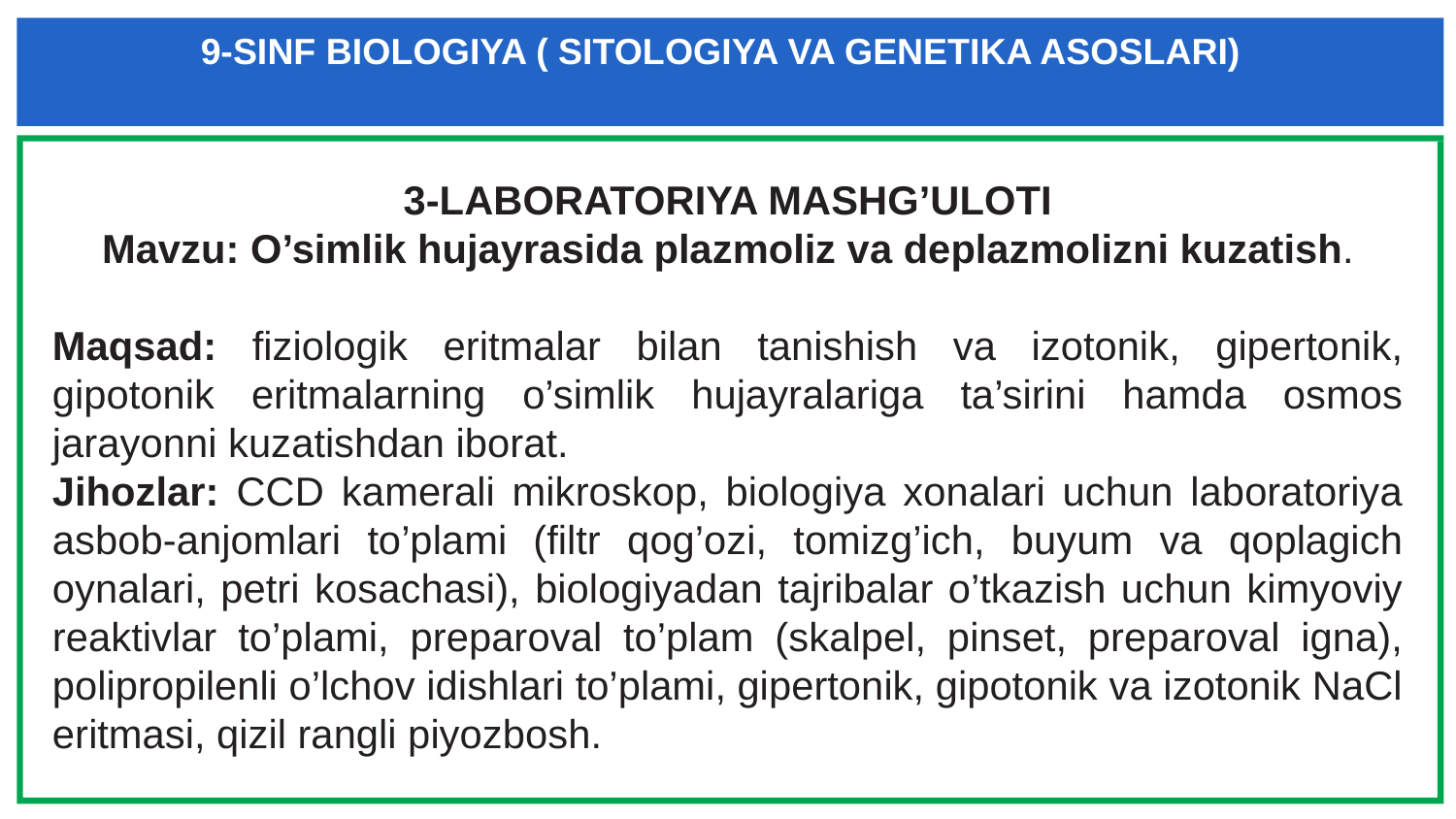

# 9-SINF BIOLOGIYA ( SITOLOGIYA VA GENETIKA ASOSLARI)
3-LABORATORIYA MASHG’ULOTI
Mavzu: O’simlik hujayrasida plazmoliz va deplazmolizni kuzatish.

Maqsad: fiziologik eritmalar bilan tanishish va izotonik, gipertonik, gipotonik eritmalarning o’simlik hujayralariga ta’sirini hamda osmos jarayonni kuzatishdan iborat.
Jihozlar: CCD kamerali mikroskop, biologiya xonalari uchun laboratoriya asbob-anjomlari to’plami (filtr qog’ozi, tomizg’ich, buyum va qoplagich oynalari, petri kosachasi), biologiyadan tajribalar o’tkazish uchun kimyoviy reaktivlar to’plami, preparoval to’plam (skalpel, pinset, preparoval igna), polipropilenli o’lchov idishlari to’plami, gipertonik, gipotonik va izotonik NaCl eritmasi, qizil rangli piyozbosh.